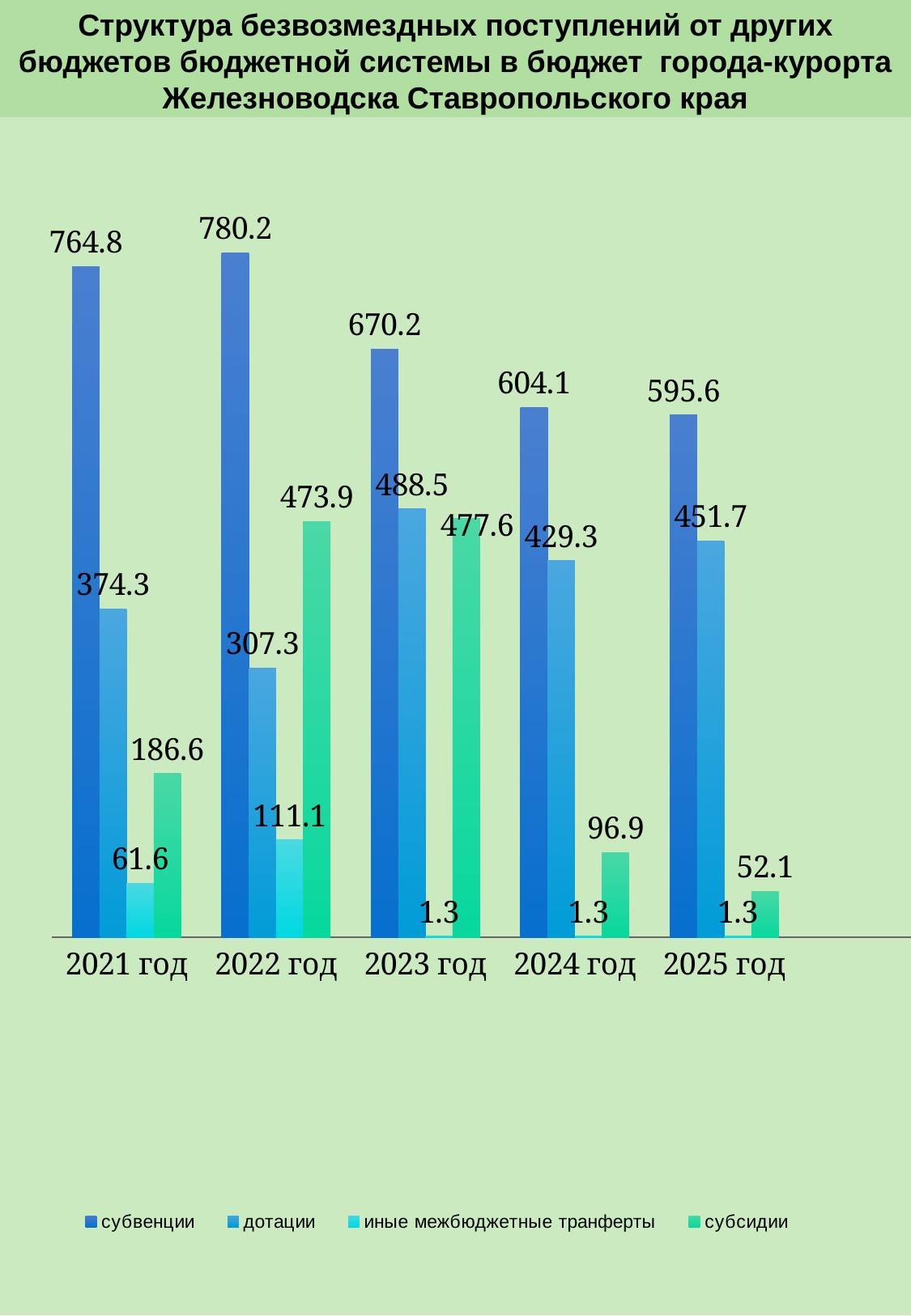

Структура безвозмездных поступлений от других бюджетов бюджетной системы в бюджет  города-курорта Железноводска Ставропольского края

### Chart

| Category | субвенции | дотации | иные межбюджетные транферты | субсидии |
|---|---|---|---|---|
| 2021 год | 764.8 | 374.3 | 61.6 | 186.6 |
| 2022 год | 780.2 | 307.3 | 111.1 | 473.9 |
| 2023 год | 670.2 | 488.5 | 1.3 | 477.6 |
| 2024 год | 604.1 | 429.3 | 1.3 | 96.9 |
| 2025 год | 595.6 | 451.7 | 1.3 | 52.1 |